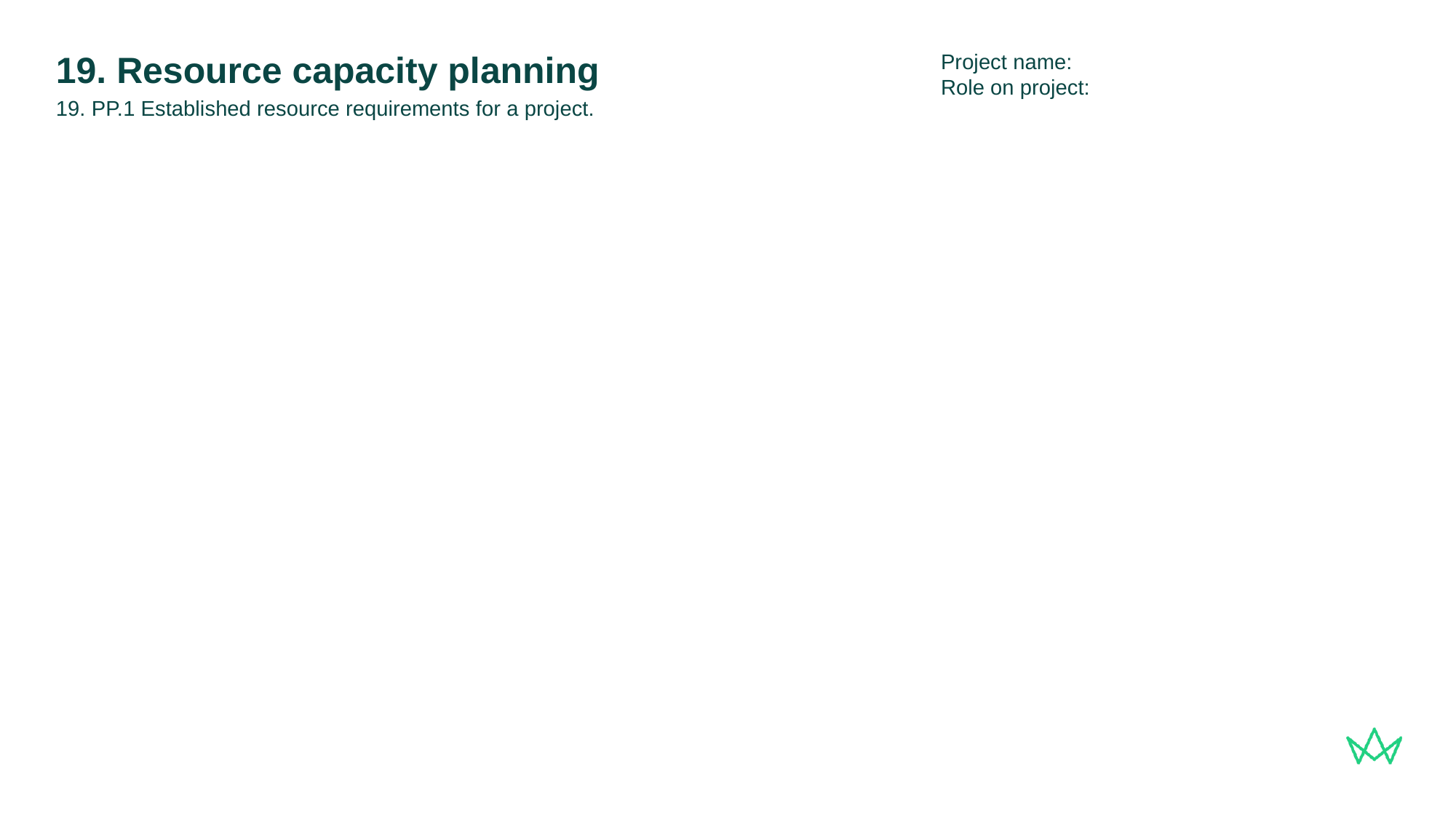

Project name:
Role on project:
# 19. Resource capacity planning
19. PP.1 Established resource requirements for a project.